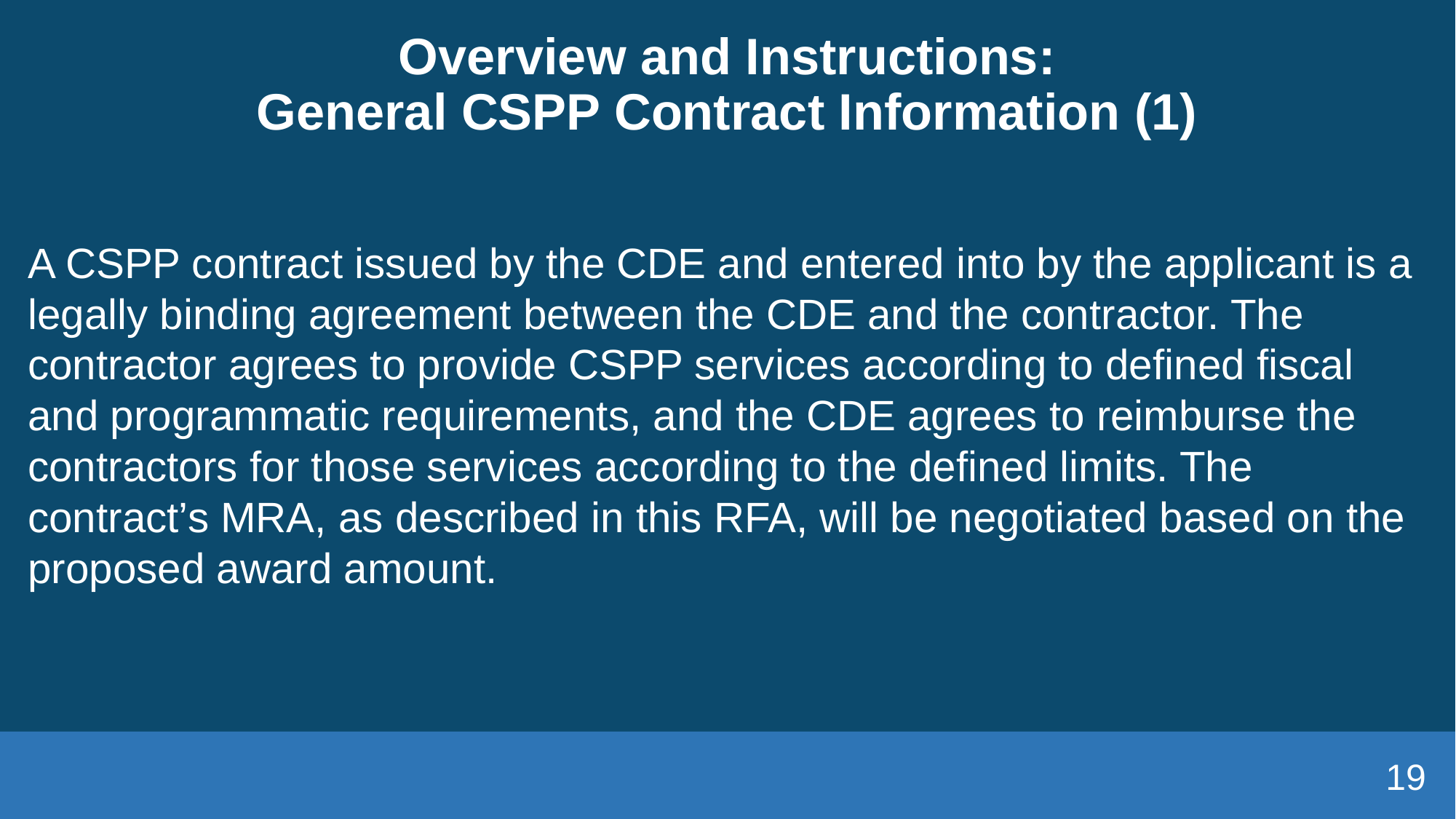

# Overview and Instructions: General CSPP Contract Information (1)
A CSPP contract issued by the CDE and entered into by the applicant is a legally binding agreement between the CDE and the contractor. The contractor agrees to provide CSPP services according to defined fiscal and programmatic requirements, and the CDE agrees to reimburse the contractors for those services according to the defined limits. The contract’s MRA, as described in this RFA, will be negotiated based on the proposed award amount.

19